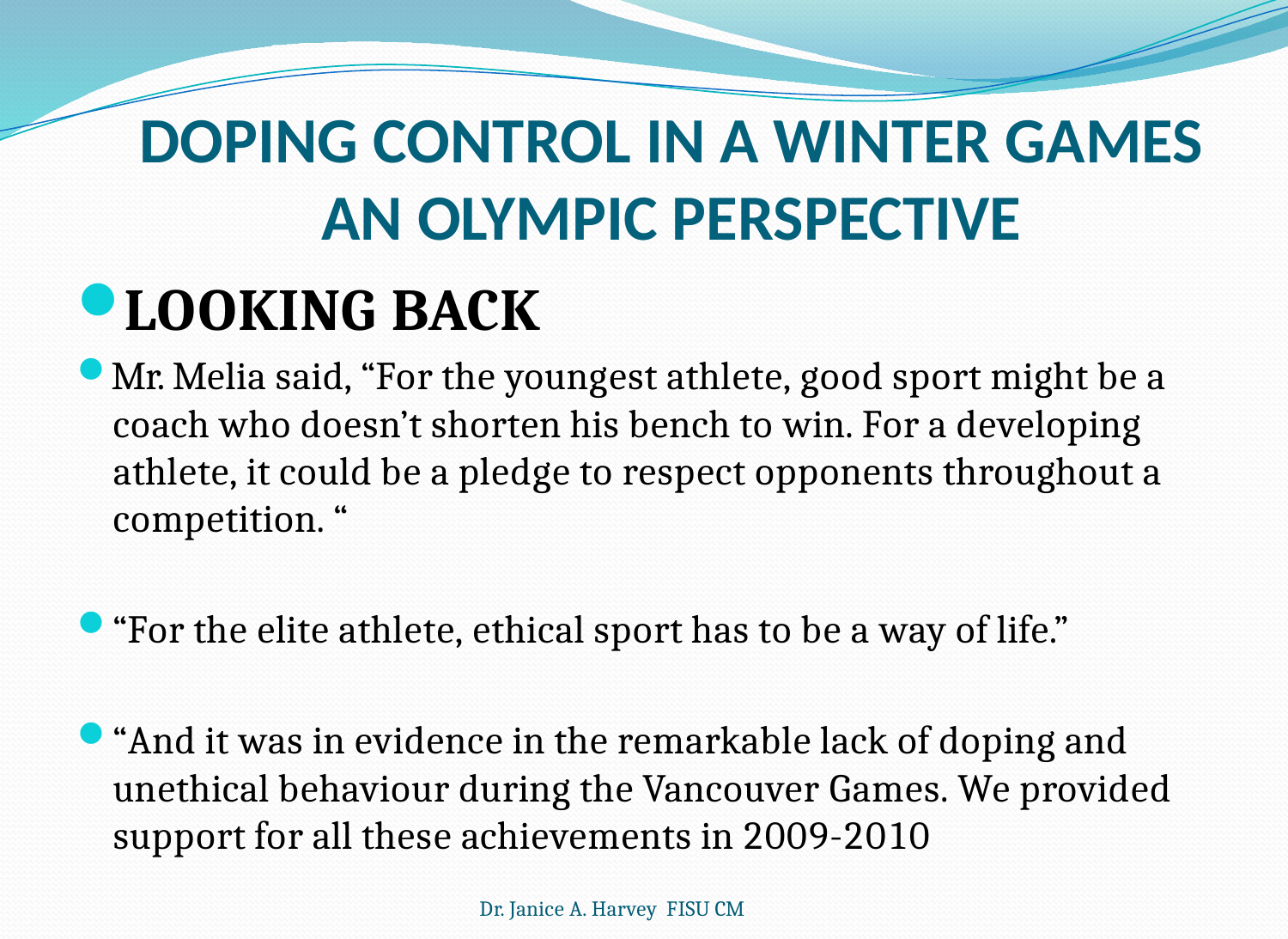

# DOPING CONTROL IN A WINTER GAMES AN OLYMPIC PERSPECTIVE
LOOKING BACK
Mr. Melia said, “For the youngest athlete, good sport might be a coach who doesn’t shorten his bench to win. For a developing athlete, it could be a pledge to respect opponents throughout a competition. “

“For the elite athlete, ethical sport has to be a way of life.”

“And it was in evidence in the remarkable lack of doping and unethical behaviour during the Vancouver Games. We provided support for all these achievements in 2009-2010
Dr. Janice A. Harvey  FISU CM